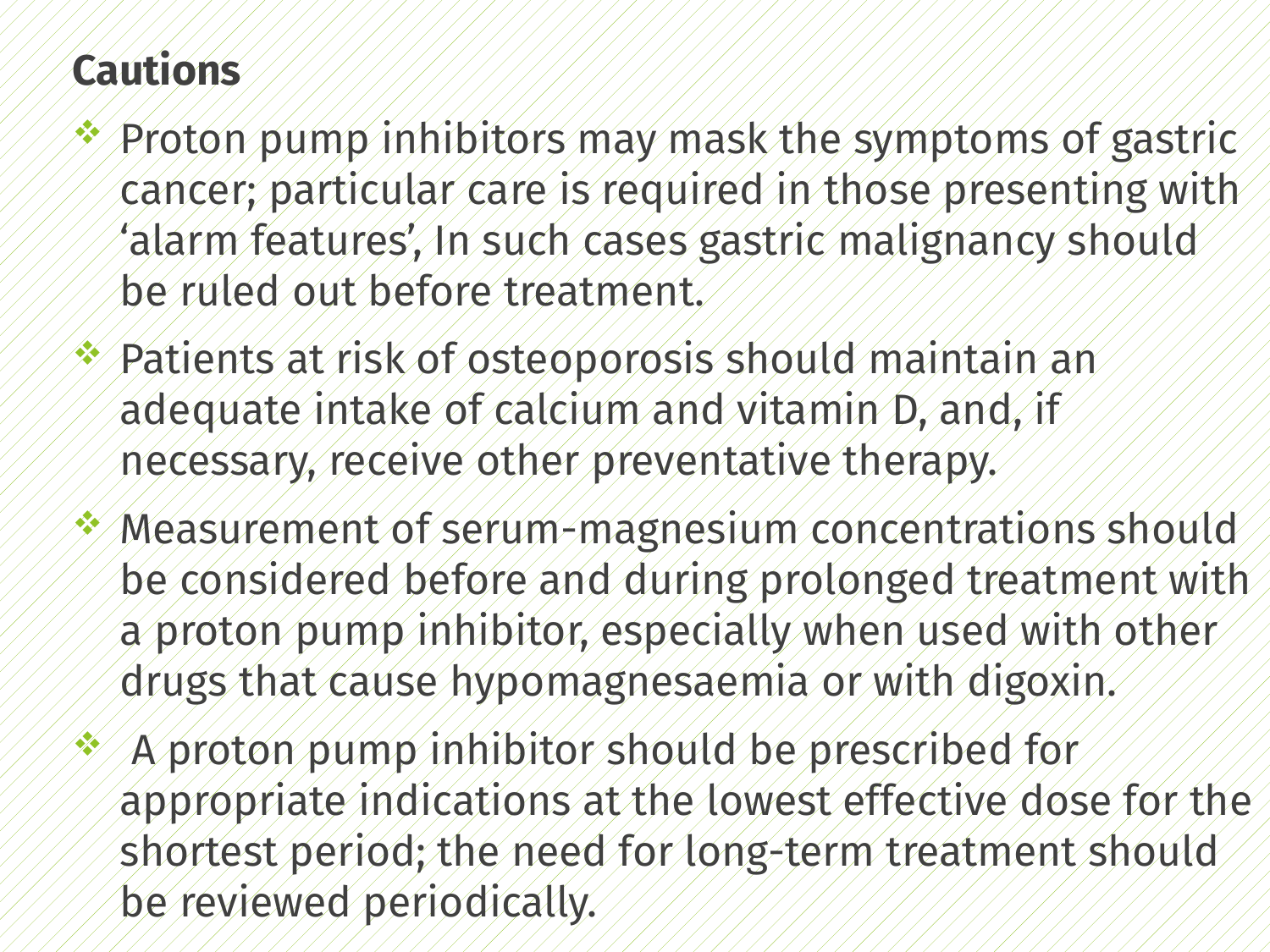

Cautions
Proton pump inhibitors may mask the symptoms of gastric cancer; particular care is required in those presenting with ‘alarm features’, In such cases gastric malignancy should be ruled out before treatment.
Patients at risk of osteoporosis should maintain an adequate intake of calcium and vitamin D, and, if necessary, receive other preventative therapy.
Measurement of serum-magnesium concentrations should be considered before and during prolonged treatment with a proton pump inhibitor, especially when used with other drugs that cause hypomagnesaemia or with digoxin.
 A proton pump inhibitor should be prescribed for appropriate indications at the lowest effective dose for the shortest period; the need for long-term treatment should be reviewed periodically.